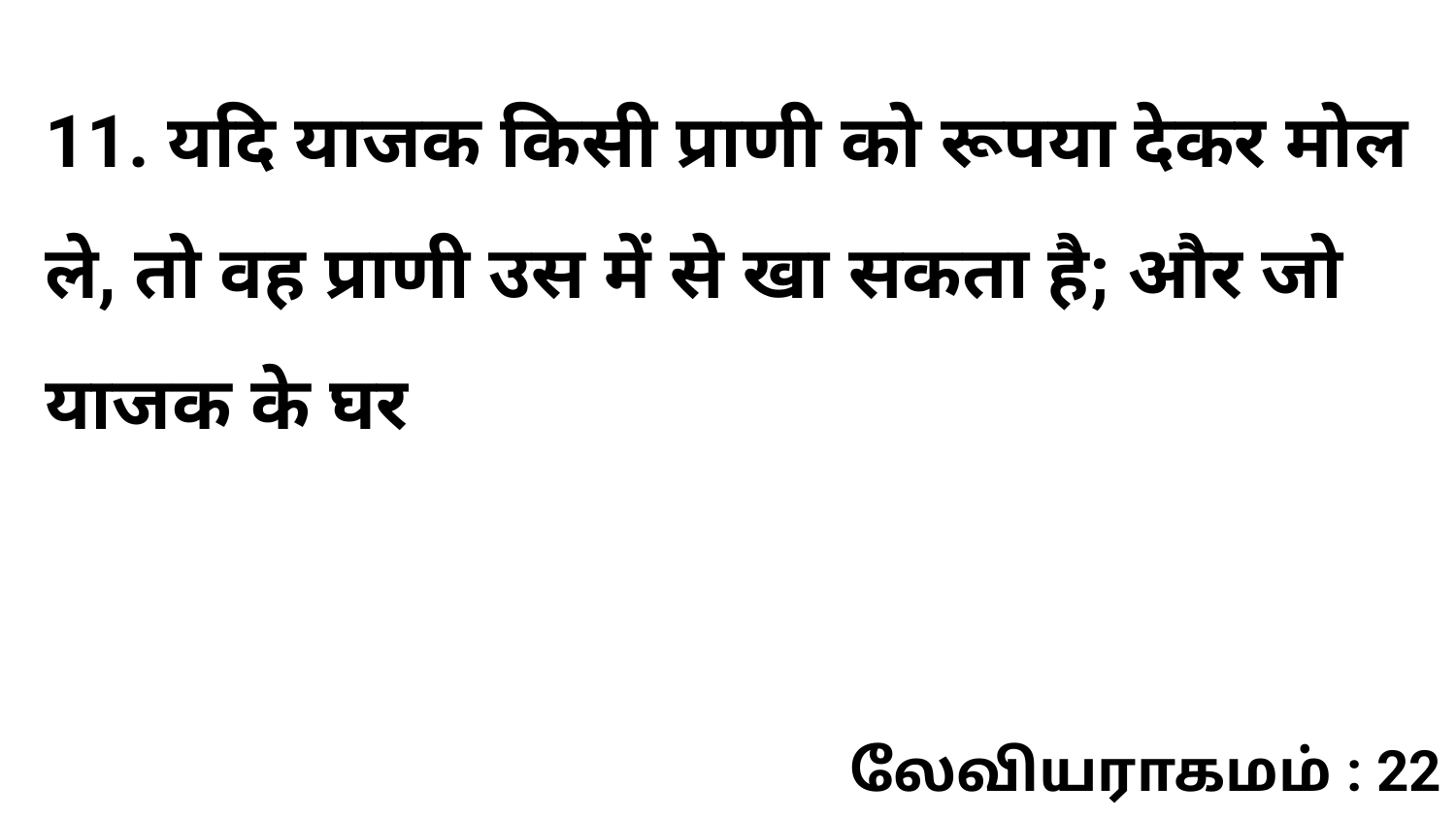

11. यदि याजक किसी प्राणी को रूपया देकर मोल ले, तो वह प्राणी उस में से खा सकता है; और जो याजक के घर
லேவியராகமம் : 22